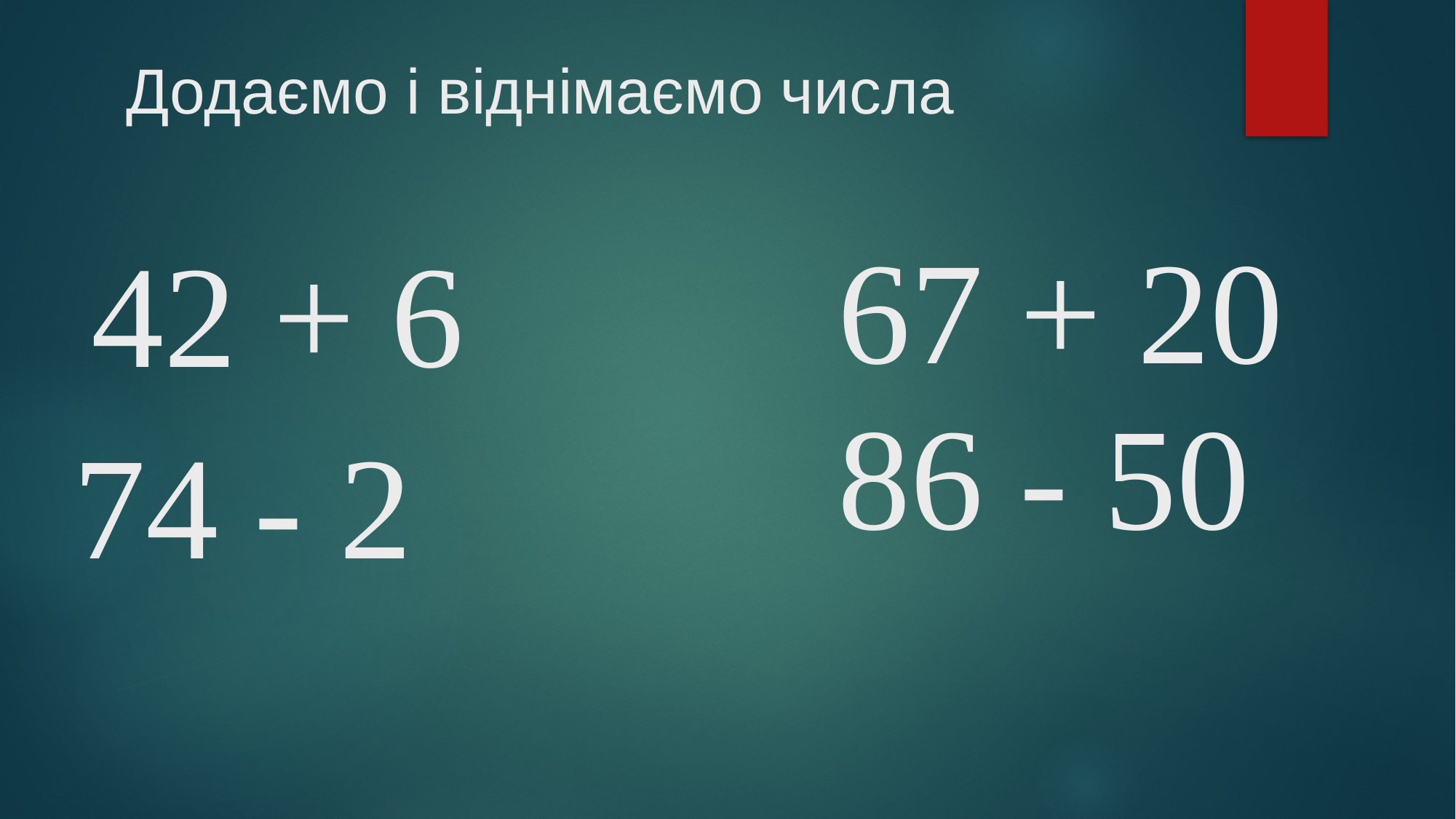

# Додаємо і віднімаємо числа
 67 + 20
 42 + 6
 86 - 50
 74 - 2